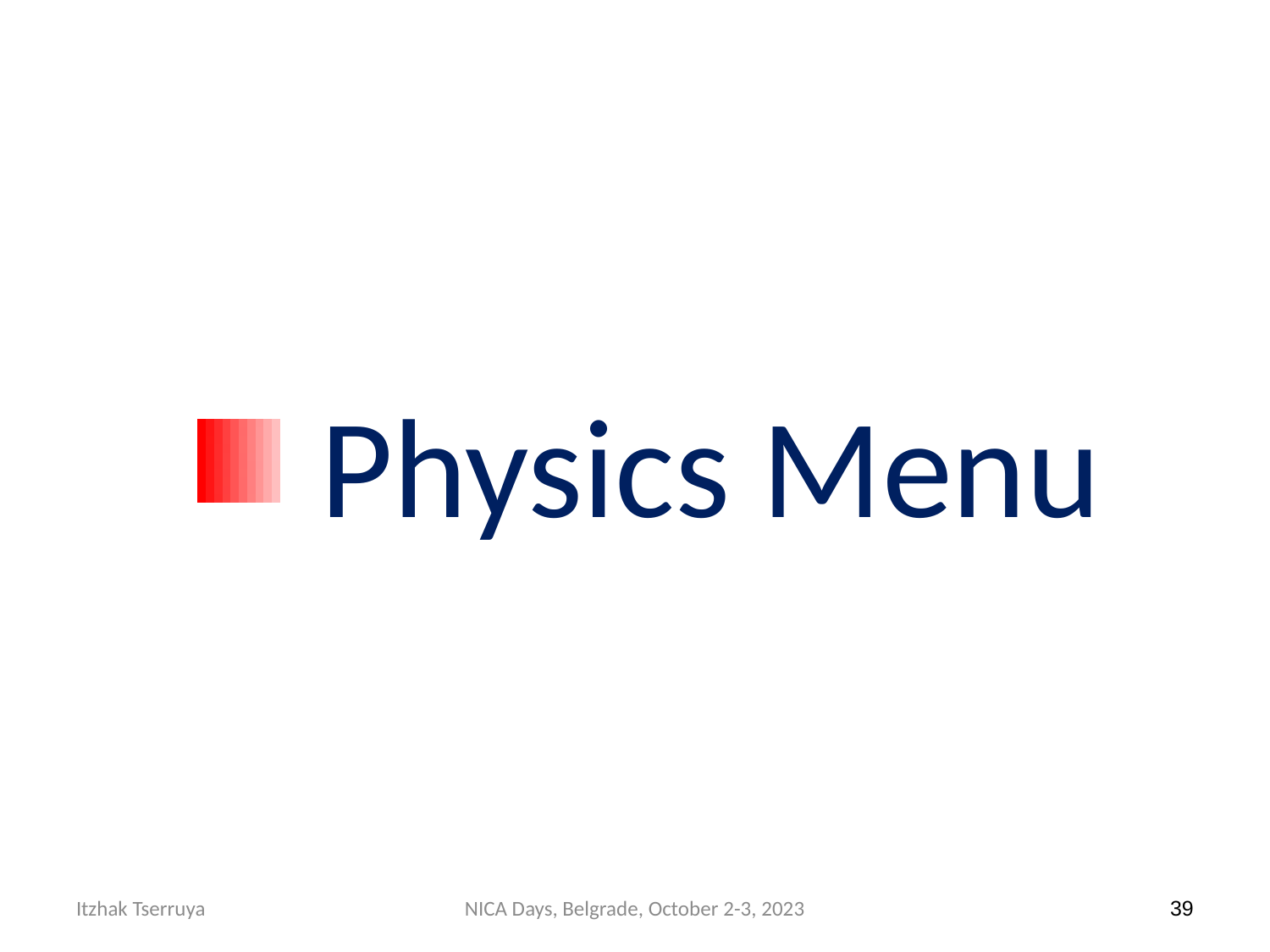

#
 Physics Menu
Itzhak Tserruya
NICA Days, Belgrade, October 2-3, 2023
39